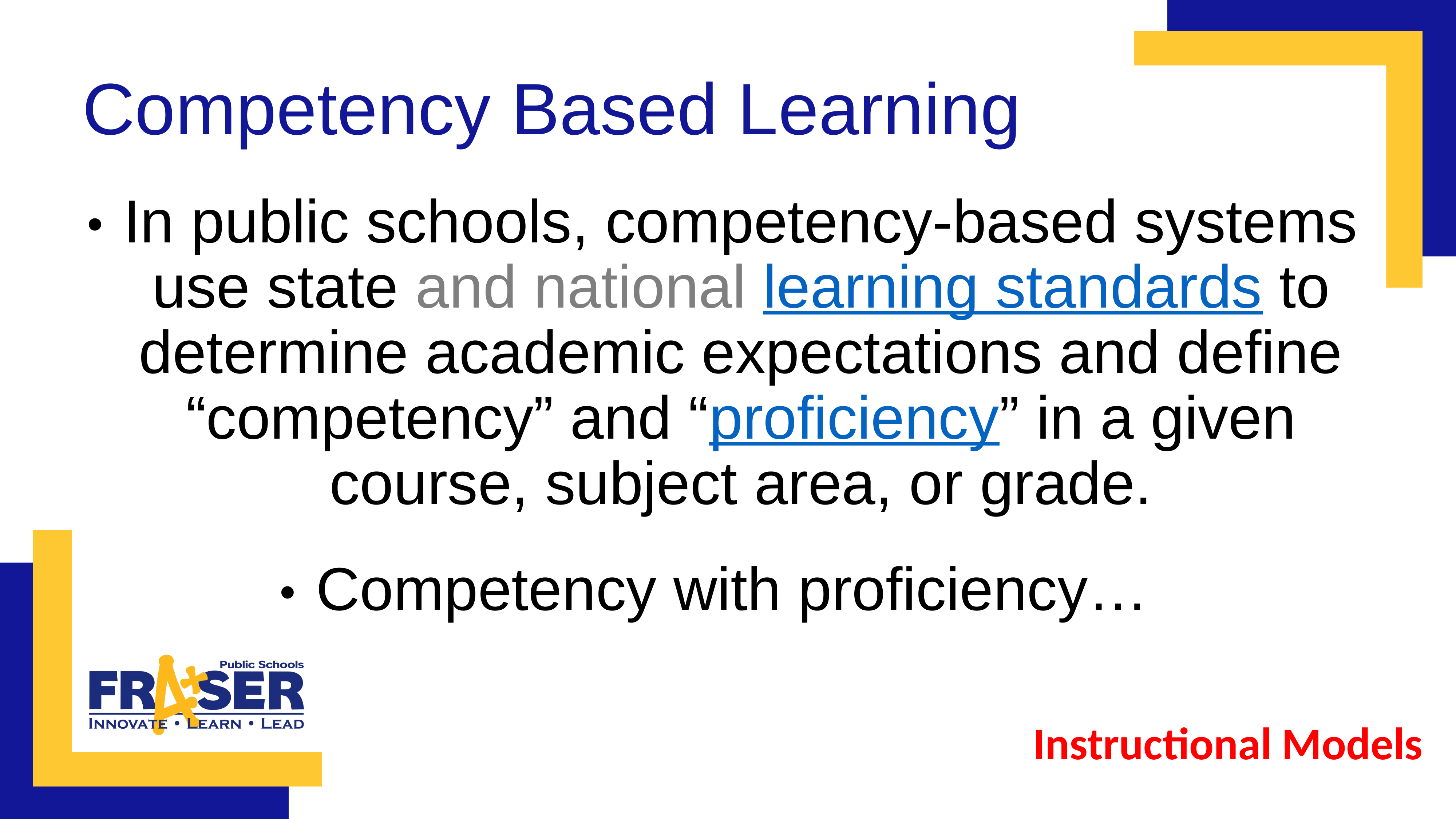

# Competency Based Learning
In public schools, competency-based systems use state and national learning standards to determine academic expectations and define “competency” and “proficiency” in a given course, subject area, or grade.
Competency with proficiency…
Instructional Models